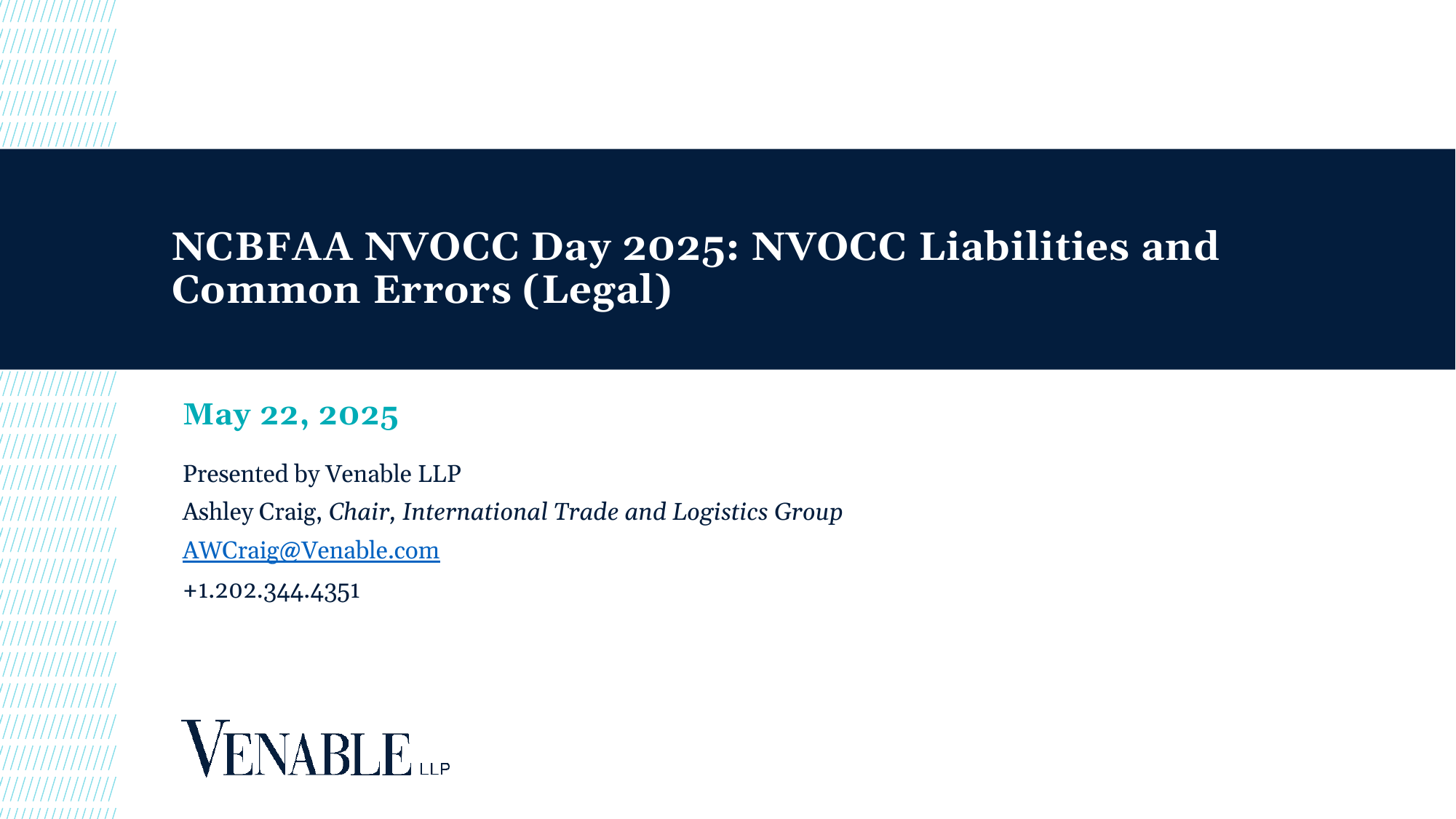

# NCBFAA NVOCC Day 2025: NVOCC Liabilities and Common Errors (Legal)
May 22, 2025
Presented by Venable LLP
Ashley Craig, Chair, International Trade and Logistics Group
AWCraig@Venable.com
+1.202.344.4351